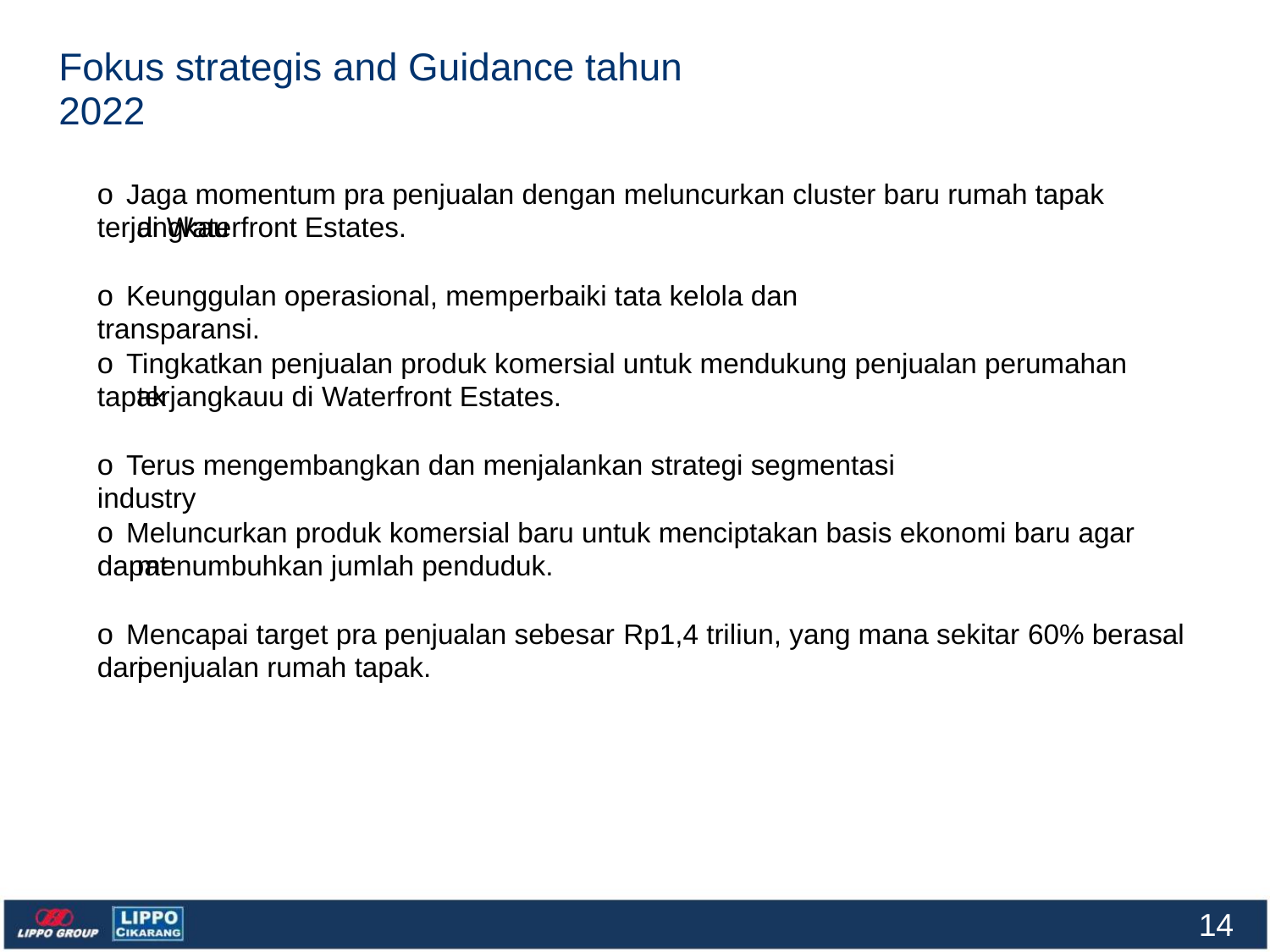

Fokus strategis and Guidance tahun 2022
o Jaga momentum pra penjualan dengan meluncurkan cluster baru rumah tapak terjangkau
di Waterfront Estates.
o Keunggulan operasional, memperbaiki tata kelola dan transparansi.
o Tingkatkan penjualan produk komersial untuk mendukung penjualan perumahan tapak
terjangkauu di Waterfront Estates.
o Terus mengembangkan dan menjalankan strategi segmentasi industry
o Meluncurkan produk komersial baru untuk menciptakan basis ekonomi baru agar dapat
menumbuhkan jumlah penduduk.
o Mencapai target pra penjualan sebesar Rp1,4 triliun, yang mana sekitar 60% berasal dari
penjualan rumah tapak.
14